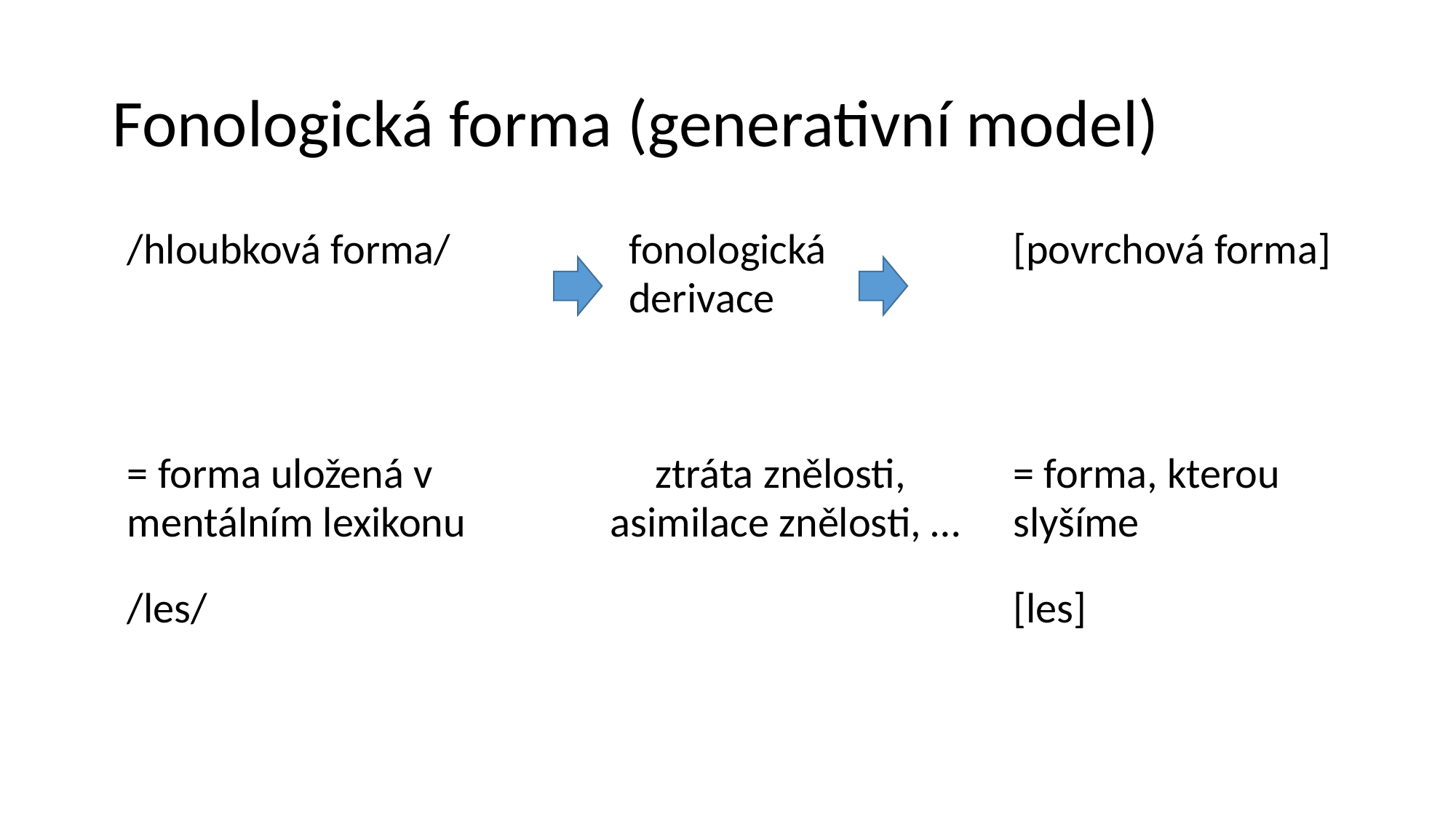

# Fonologická forma (generativní model)

| /hloubková forma/ | fonologická derivace | [povrchová forma] |
| --- | --- | --- |
|  |  |  |
| = forma uložená v mentálním lexikonu | ztráta znělosti, asimilace znělosti, … | = forma, kterou slyšíme |
| /les/ |  | [les] |
|  |  |  |